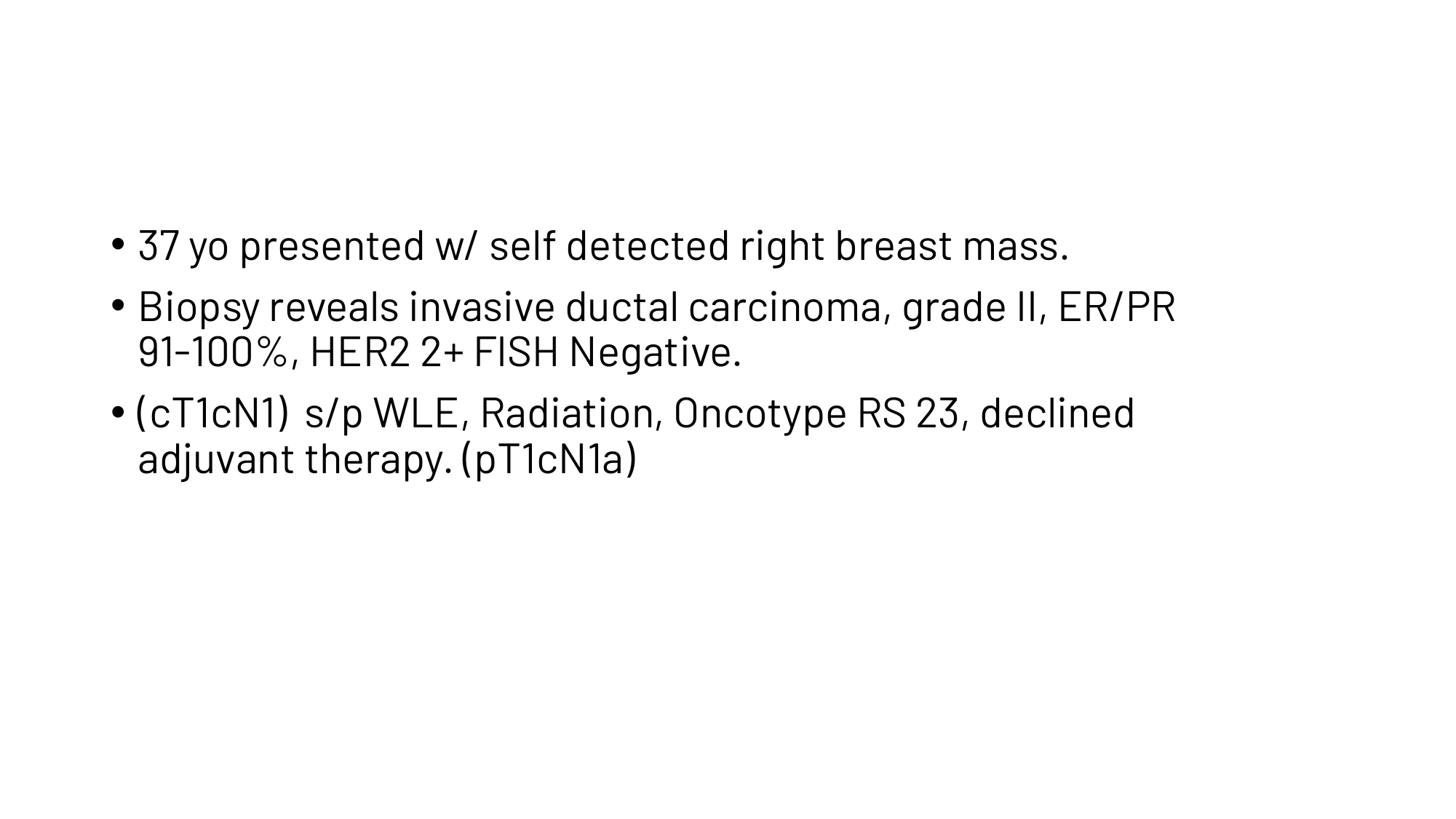

37 yo presented w/ self detected right breast mass.
Biopsy reveals invasive ductal carcinoma, grade II, ER/PR 91-100%, HER2 2+ FISH Negative.
(cT1cN1)  s/p WLE, Radiation, Oncotype RS 23, declined adjuvant therapy. (pT1cN1a)